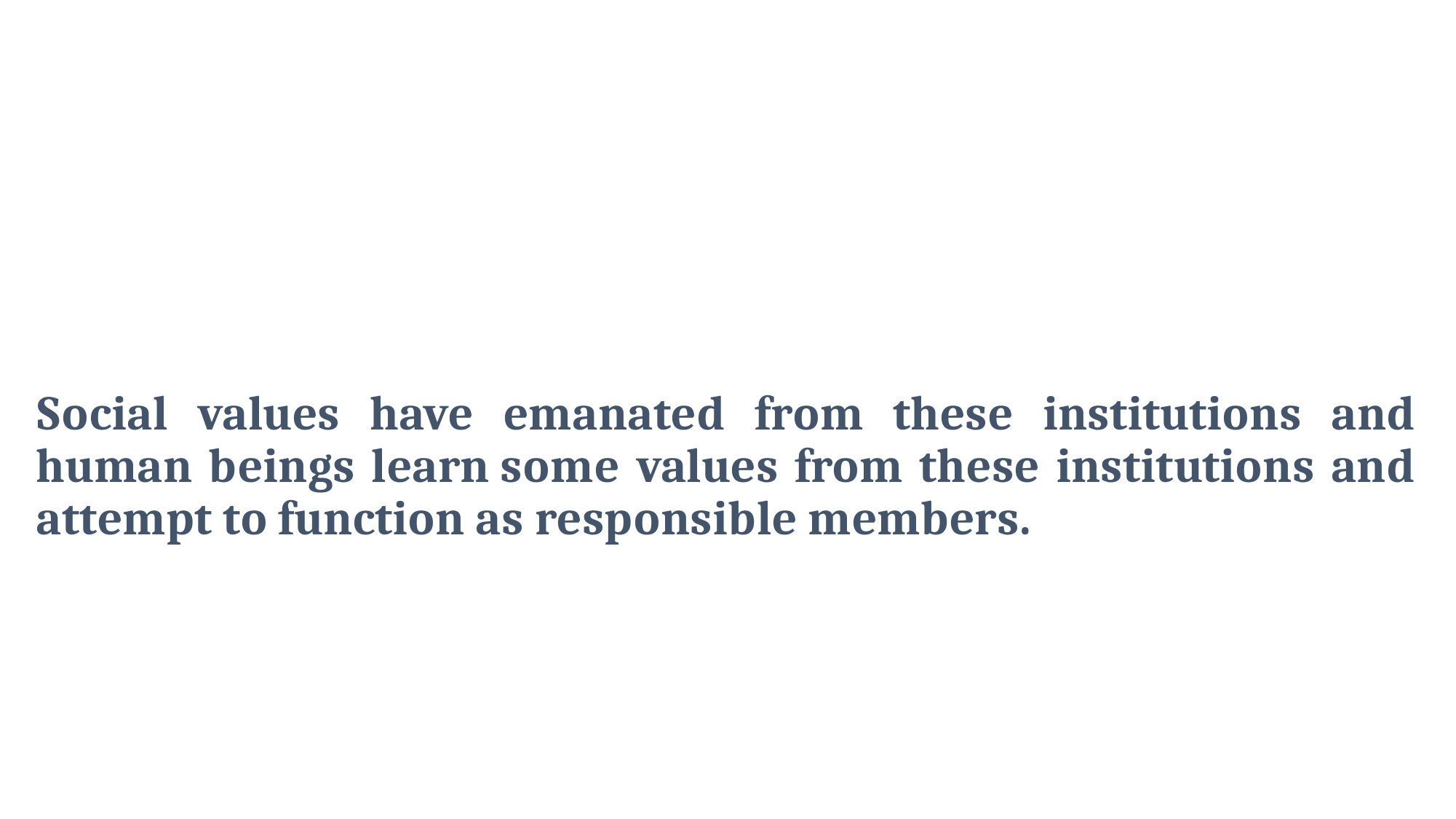

# Social values have emanated from these institutions and human beings learn some values from these institutions and attempt to function as responsible members.